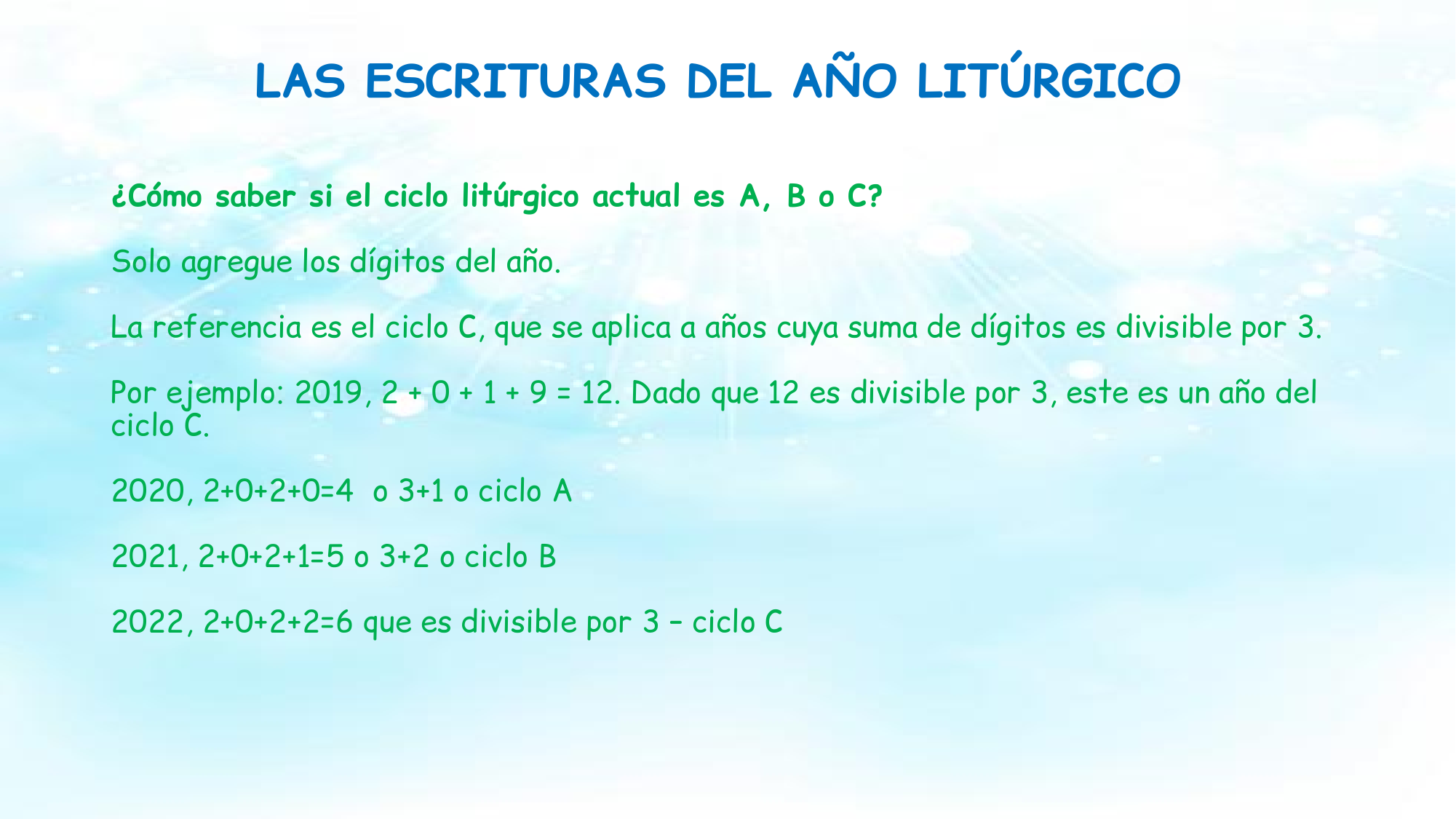

LAS ESCRITURAS DEL AÑO LITÚRGICO
# ¿Cómo saber si el ciclo litúrgico actual es A, B o C? Solo agregue los dígitos del año. La referencia es el ciclo C, que se aplica a años cuya suma de dígitos es divisible por 3. Por ejemplo: 2019, 2 + 0 + 1 + 9 = 12. Dado que 12 es divisible por 3, este es un año del ciclo C. 2020, 2+0+2+0=4  o 3+1 o ciclo A 2021, 2+0+2+1=5 o 3+2 o ciclo B 2022, 2+0+2+2=6 que es divisible por 3 – ciclo C